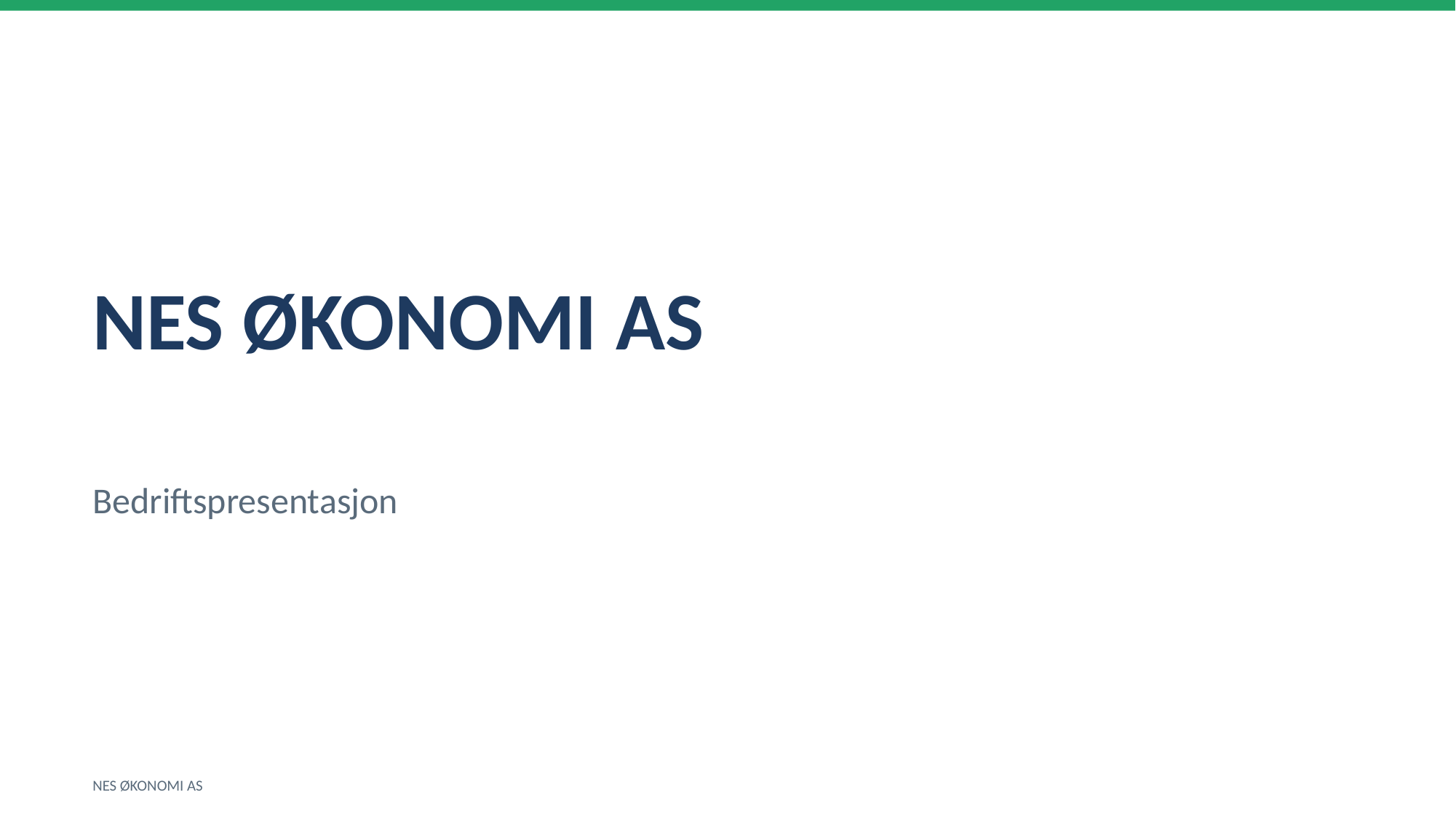

NES ØKONOMI AS
Bedriftspresentasjon
NES ØKONOMI AS